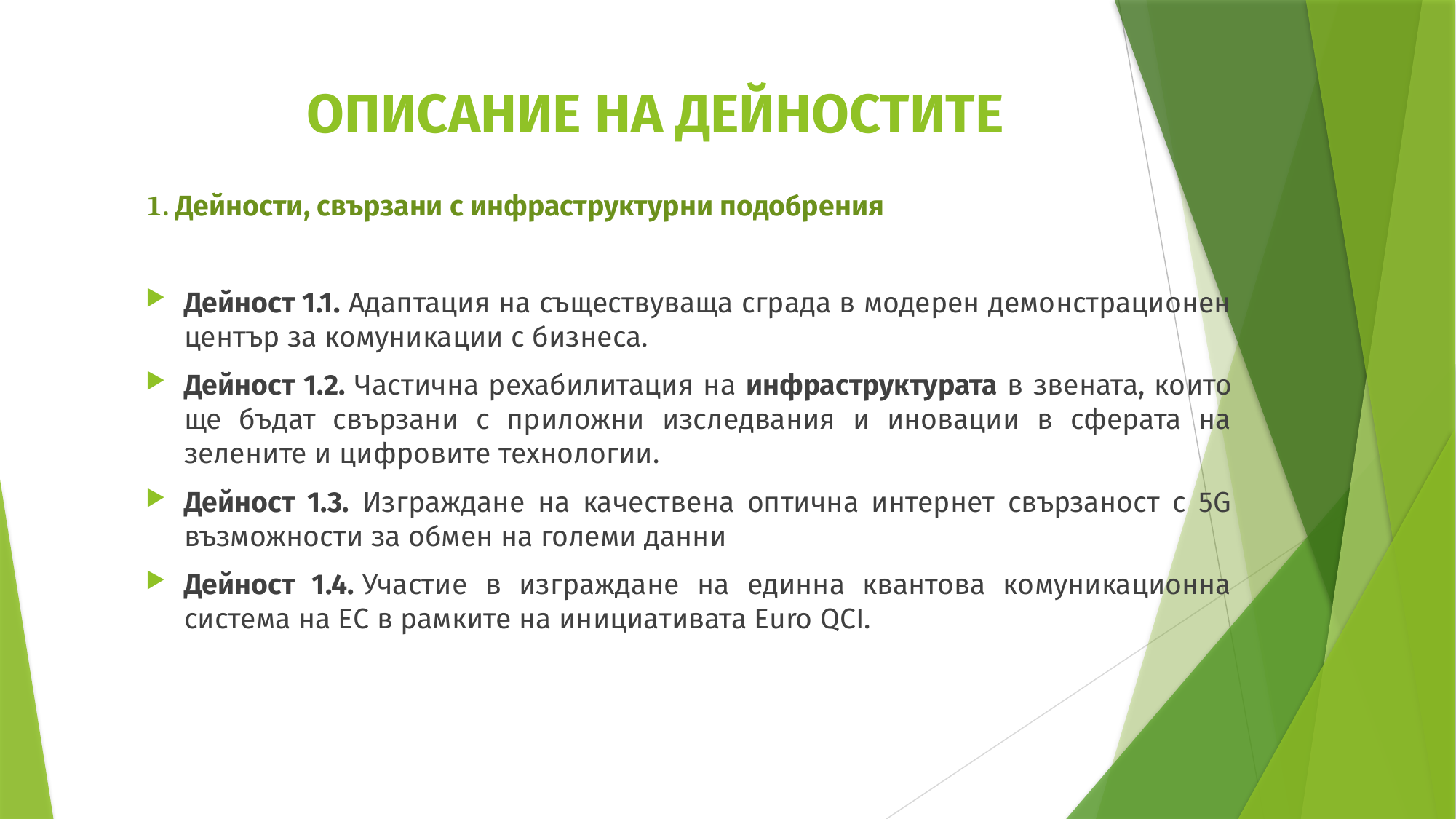

# ОПИСАНИЕ НА ДЕЙНОСТИТЕ
1. Дейности, свързани с инфраструктурни подобрения

Дейност 1.1. Адаптация на съществуваща сграда в модерен демонстрационен център за комуникации с бизнеса.
Дейност 1.2. Частична рехабилитация на инфраструктурата в звената, които ще бъдат свързани с приложни изследвания и иновации в сферата на зелените и цифровите технологии.
Дейност 1.3. Изграждане на качествена оптична интернет свързаност с 5G възможности за обмен на големи данни
Дейност 1.4. Участие в изграждане на единна квантова комуникационна система на ЕС в рамките на инициативата Euro QCI.